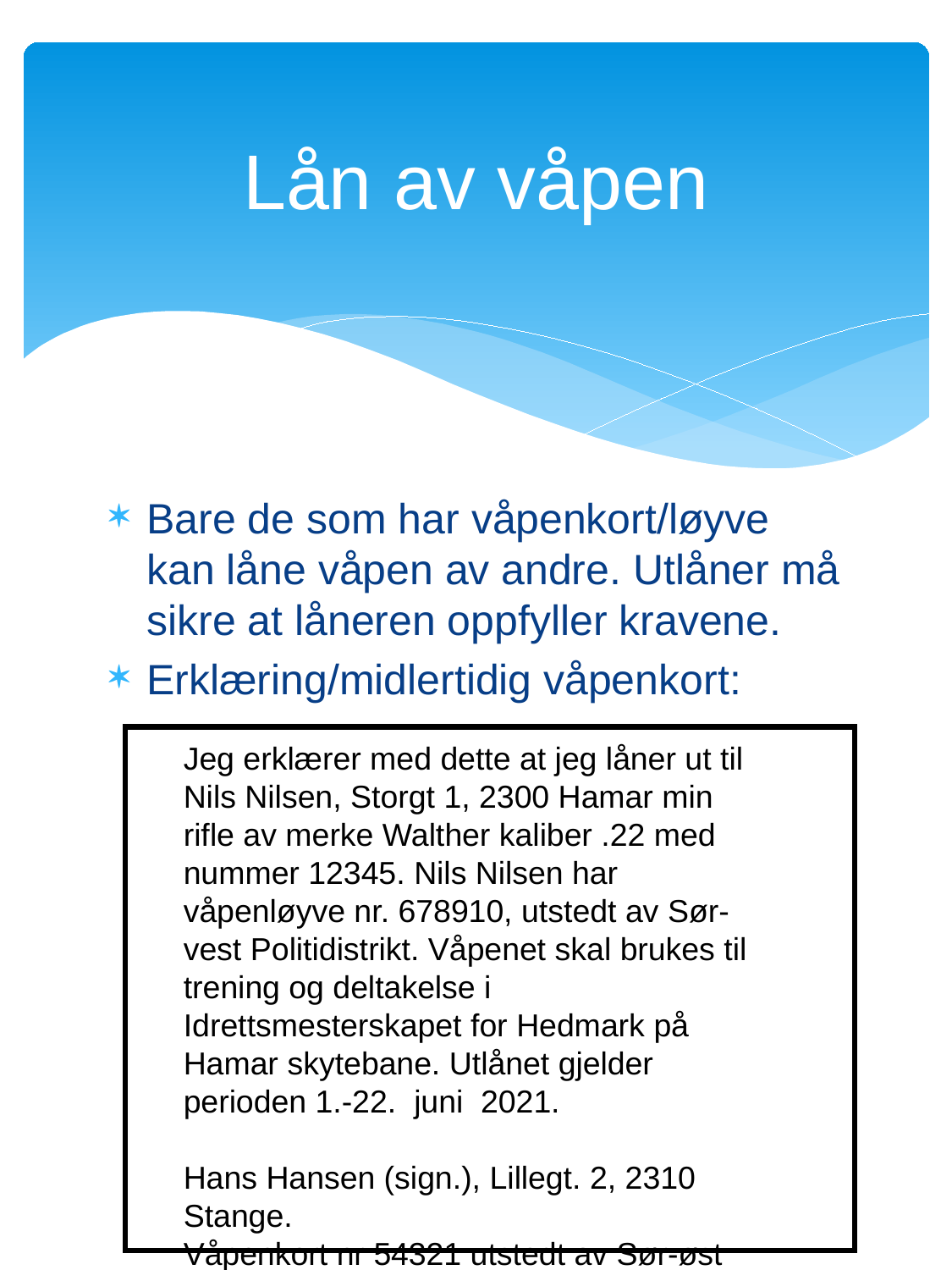

# Lån av våpen
Bare de som har våpenkort/løyve kan låne våpen av andre. Utlåner må sikre at låneren oppfyller kravene.
Erklæring/midlertidig våpenkort:

Jeg erklærer med dette at jeg låner ut til Nils Nilsen, Storgt 1, 2300 Hamar min rifle av merke Walther kaliber .22 med nummer 12345. Nils Nilsen har våpenløyve nr. 678910, utstedt av Sør-vest Politidistrikt. Våpenet skal brukes til trening og deltakelse i Idrettsmesterskapet for Hedmark på Hamar skytebane. Utlånet gjelder  perioden 1.-22.  juni  2021.
Hans Hansen (sign.), Lillegt. 2, 2310 Stange.
Våpenkort nr 54321 utstedt av Sør-øst Politidistrikt